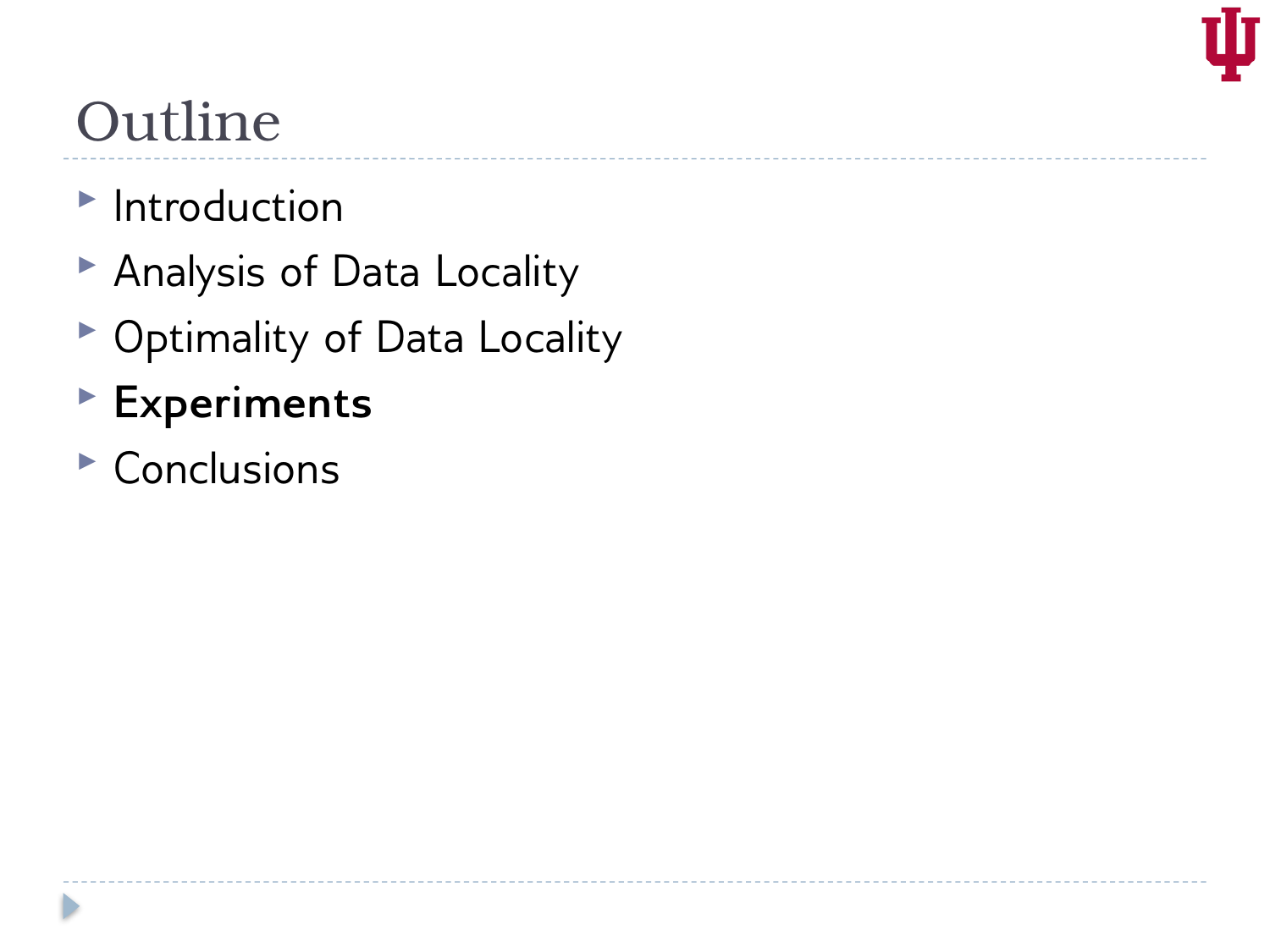

# Outline
Introduction
Analysis of Data Locality
Optimality of Data Locality
Experiments
Conclusions